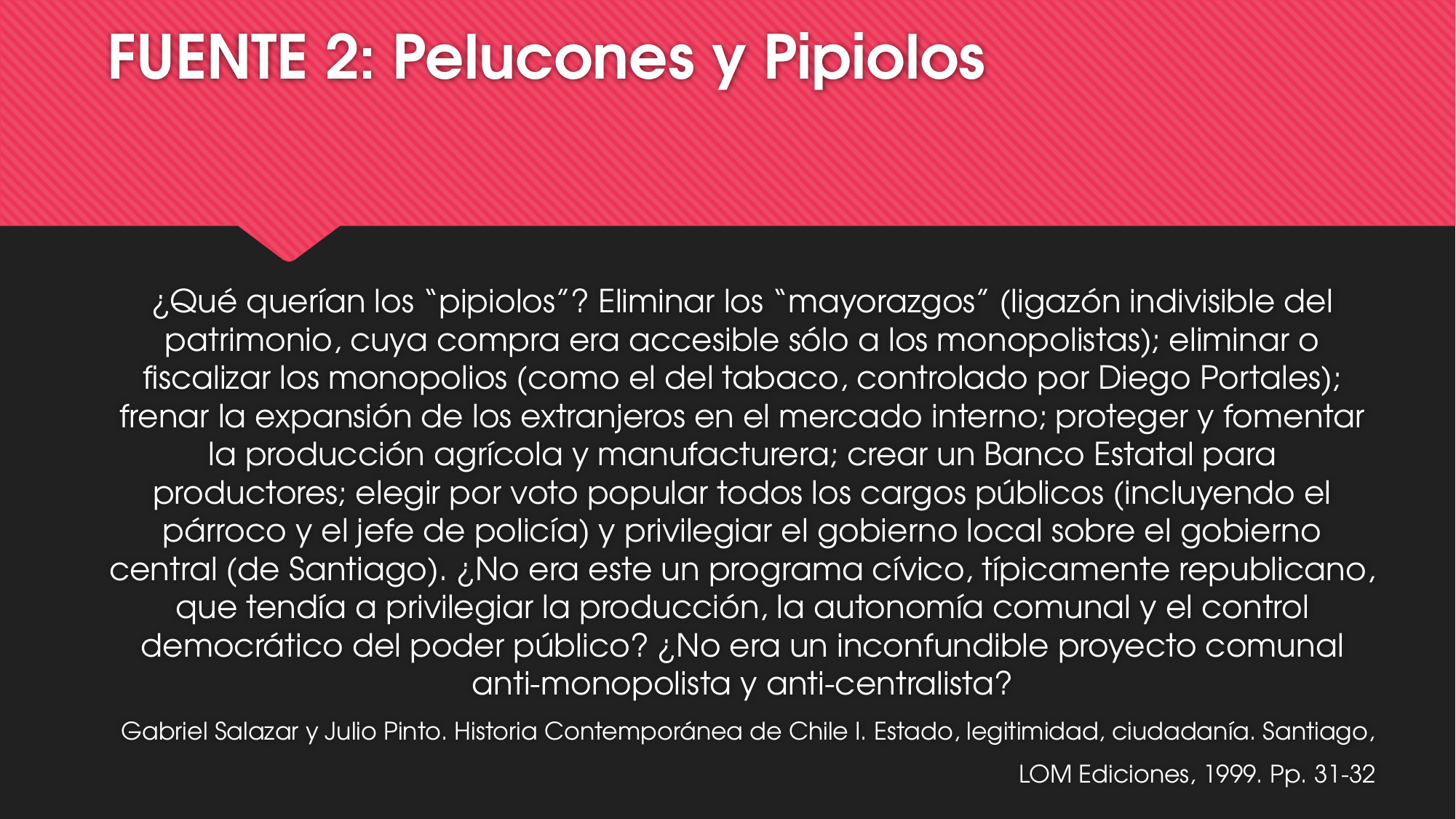

# FUENTE 2: Pelucones y Pipiolos
¿Qué querían los “pipiolos”? Eliminar los “mayorazgos” (ligazón indivisible del patrimonio, cuya compra era accesible sólo a los monopolistas); eliminar o fiscalizar los monopolios (como el del tabaco, controlado por Diego Portales); frenar la expansión de los extranjeros en el mercado interno; proteger y fomentar la producción agrícola y manufacturera; crear un Banco Estatal para productores; elegir por voto popular todos los cargos públicos (incluyendo el párroco y el jefe de policía) y privilegiar el gobierno local sobre el gobierno central (de Santiago). ¿No era este un programa cívico, típicamente republicano, que tendía a privilegiar la producción, la autonomía comunal y el control democrático del poder público? ¿No era un inconfundible proyecto comunal anti-monopolista y anti-centralista?
Gabriel Salazar y Julio Pinto. Historia Contemporánea de Chile I. Estado, legitimidad, ciudadanía. Santiago,
LOM Ediciones, 1999. Pp. 31-32